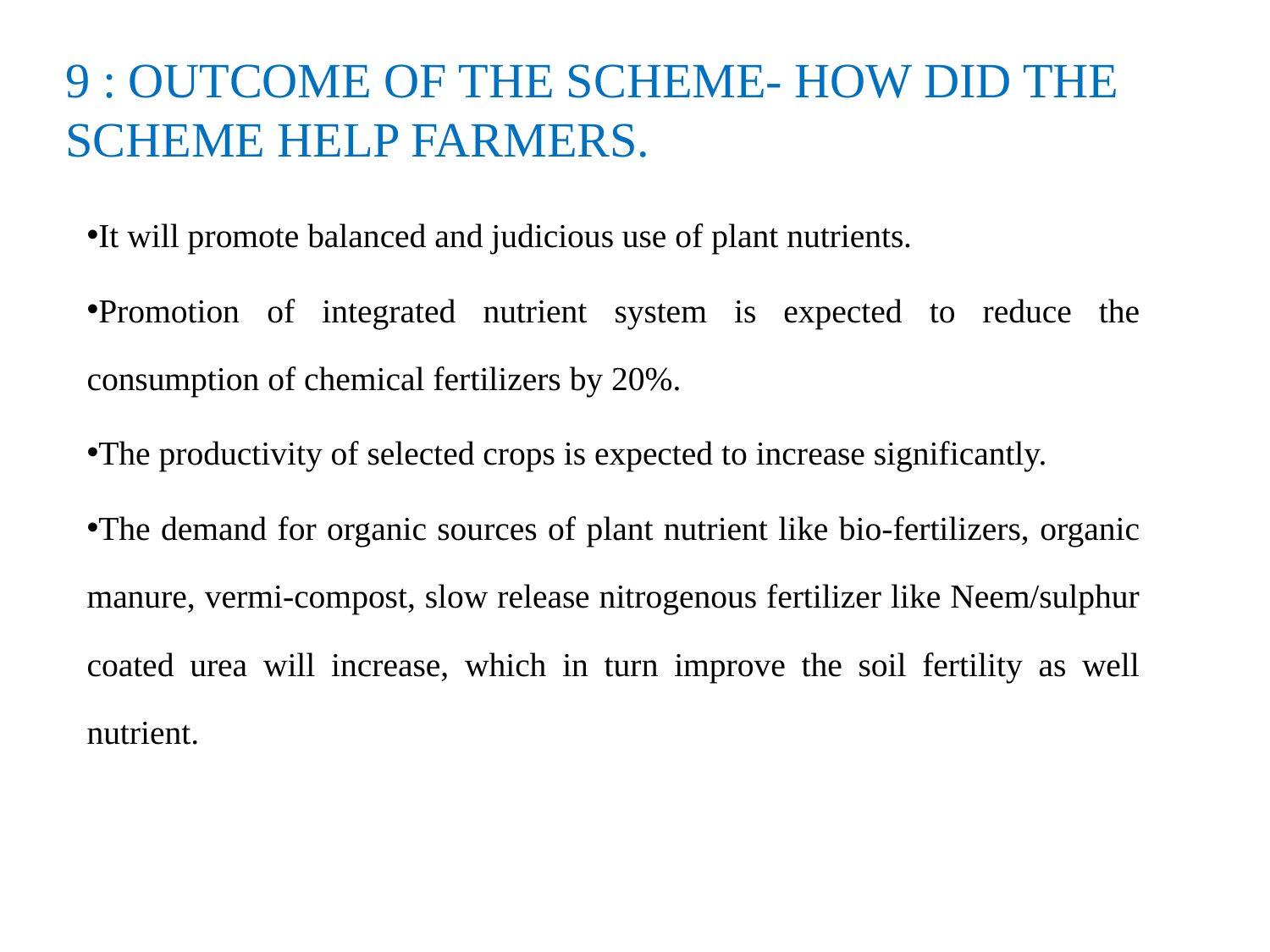

9 : OUTCOME OF THE SCHEME- HOW DID THE SCHEME HELP FARMERS.
It will promote balanced and judicious use of plant nutrients.
Promotion of integrated nutrient system is expected to reduce the consumption of chemical fertilizers by 20%.
The productivity of selected crops is expected to increase significantly.
The demand for organic sources of plant nutrient like bio-fertilizers, organic manure, vermi-compost, slow release nitrogenous fertilizer like Neem/sulphur coated urea will increase, which in turn improve the soil fertility as well nutrient.